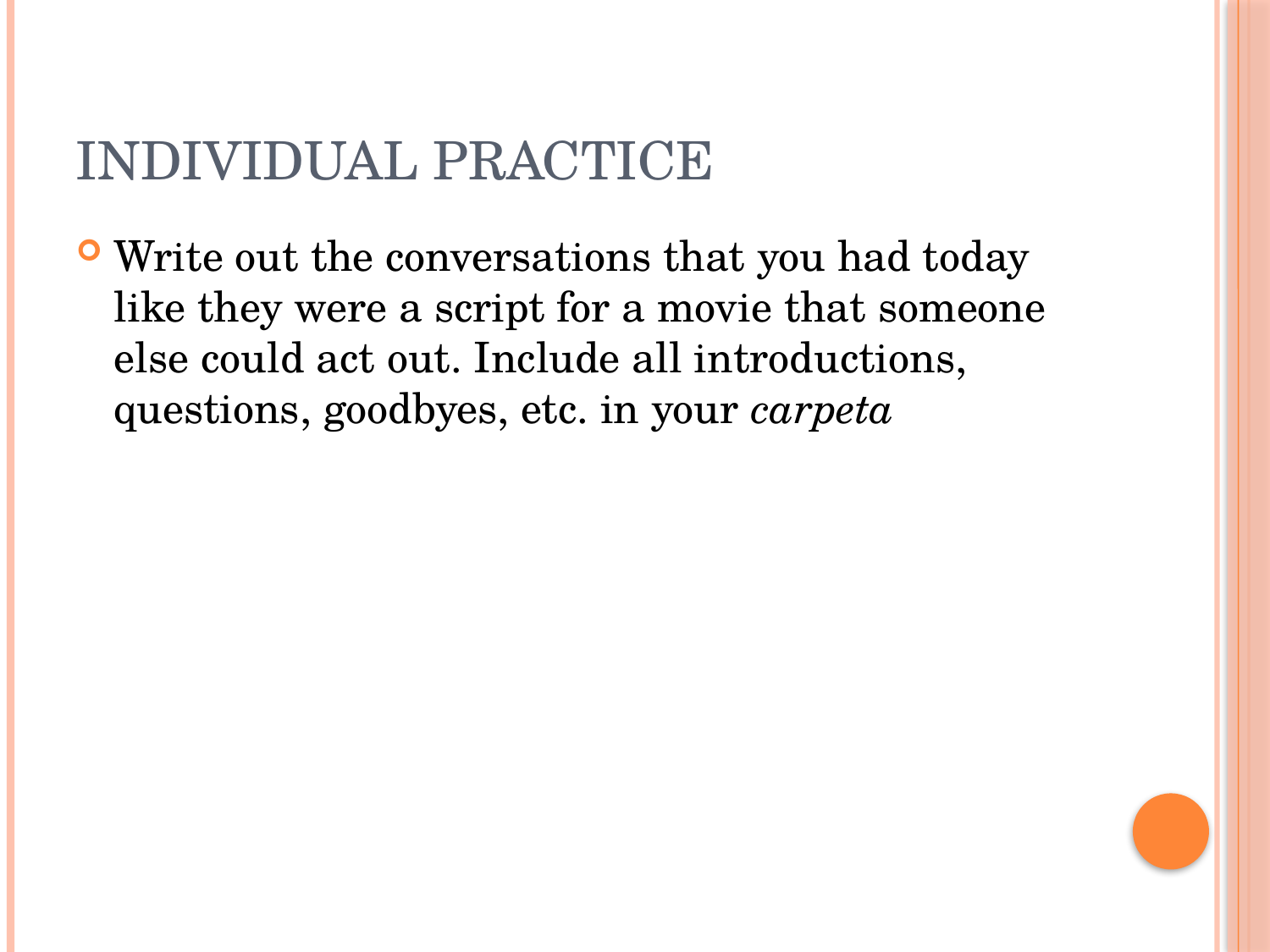

# Individual Practice
Write out the conversations that you had today like they were a script for a movie that someone else could act out. Include all introductions, questions, goodbyes, etc. in your carpeta